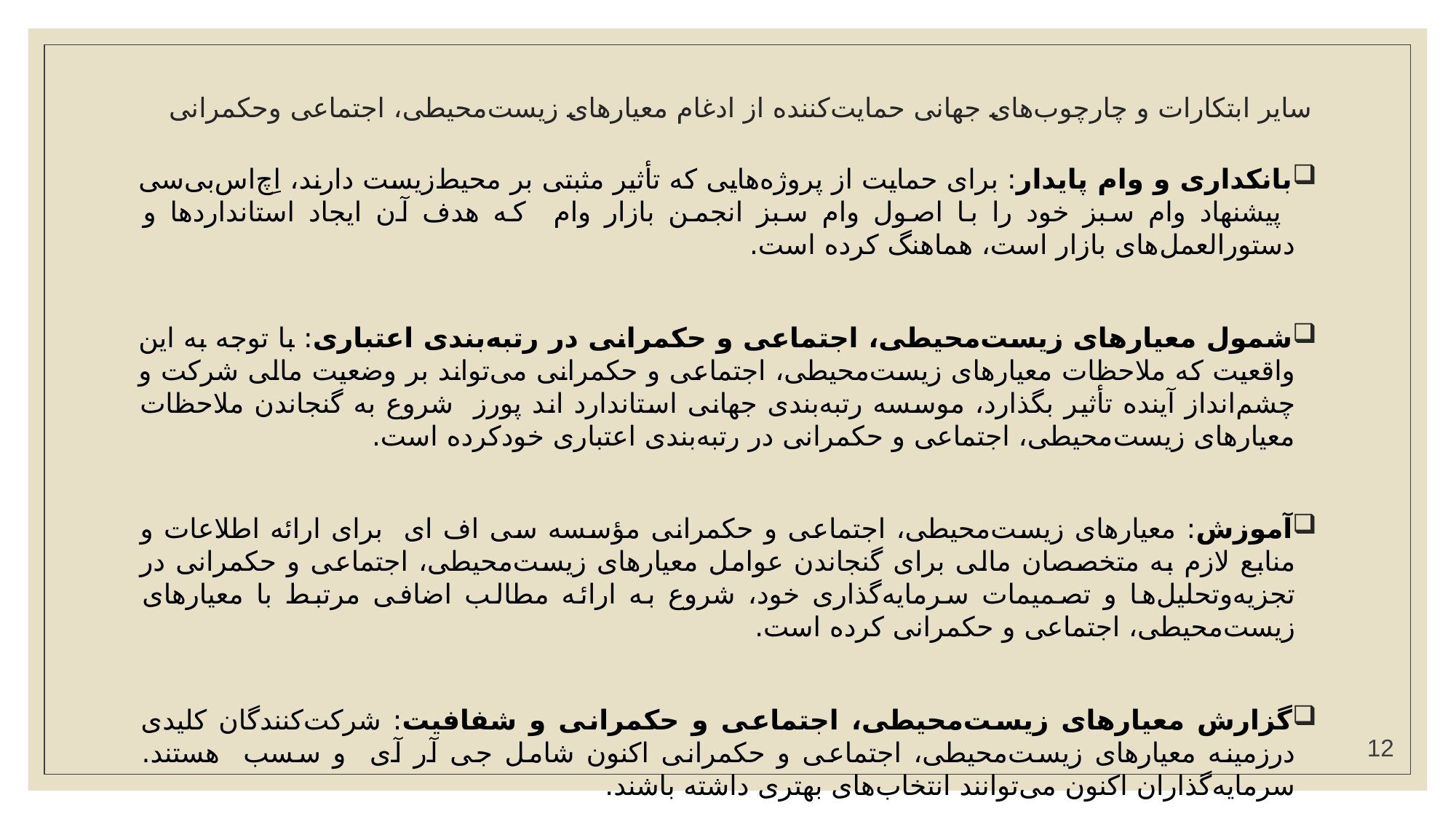

# سایر ابتکارات و چارچوب‌های جهانی حمایت‌کننده از ادغام معیارهای زیست‌محیطی، اجتماعی وحکمرانی
بانکداری و وام پایدار: برای حمایت از پروژه‌هایی که تأثیر مثبتی بر محیط‌زیست دارند، اِچ‌اس‌بی‌سی  پیشنهاد وام سبز خود را با اصول وام سبز انجمن بازار وام  که هدف آن ایجاد استانداردها و دستورالعمل‌های بازار است، هماهنگ کرده است.

شمول معیارهای زیست‌محیطی، اجتماعی و حکمرانی در رتبه‌بندی اعتباری: با توجه به این واقعیت که ملاحظات معیارهای زیست‌محیطی، اجتماعی و حکمرانی می‌تواند بر وضعیت مالی شرکت و چشم‌انداز آینده تأثیر بگذارد، موسسه رتبه‌بندی جهانی استاندارد اند پورز  شروع به گنجاندن ملاحظات معیارهای زیست‌محیطی، اجتماعی و حکمرانی در رتبه‌بندی اعتباری خودکرده است.

آموزش: معیارهای زیست‌محیطی، اجتماعی و حکمرانی مؤسسه سی اف ای  برای ارائه اطلاعات و منابع لازم به متخصصان مالی برای گنجاندن عوامل معیارهای زیست‌محیطی، اجتماعی و حکمرانی در تجزیه‌وتحلیل‌ها و تصمیمات سرمایه‌گذاری خود، شروع به ارائه مطالب اضافی مرتبط با معیارهای زیست‌محیطی، اجتماعی و حکمرانی کرده است.

گزارش معیارهای زیست‌محیطی، اجتماعی و حکمرانی و شفافیت: شرکت‌کنندگان کلیدی درزمینه معیارهای زیست‌محیطی، اجتماعی و حکمرانی اکنون شامل جی آر آی  و سسب  هستند. سرمایه‌گذاران اکنون می‌توانند انتخاب‌های بهتری داشته باشند.

12